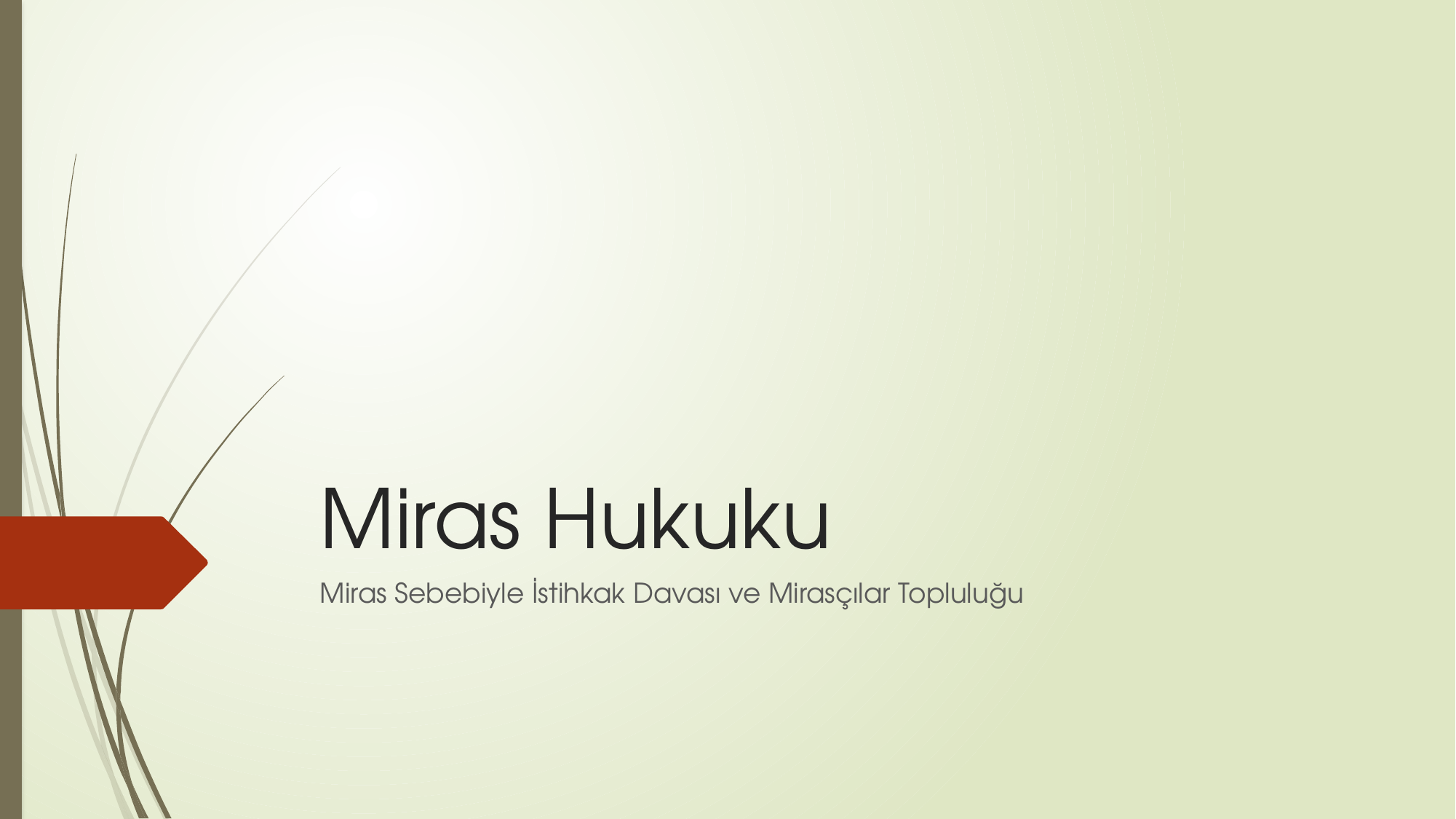

# Miras Hukuku
Miras Sebebiyle İstihkak Davası ve Mirasçılar Topluluğu